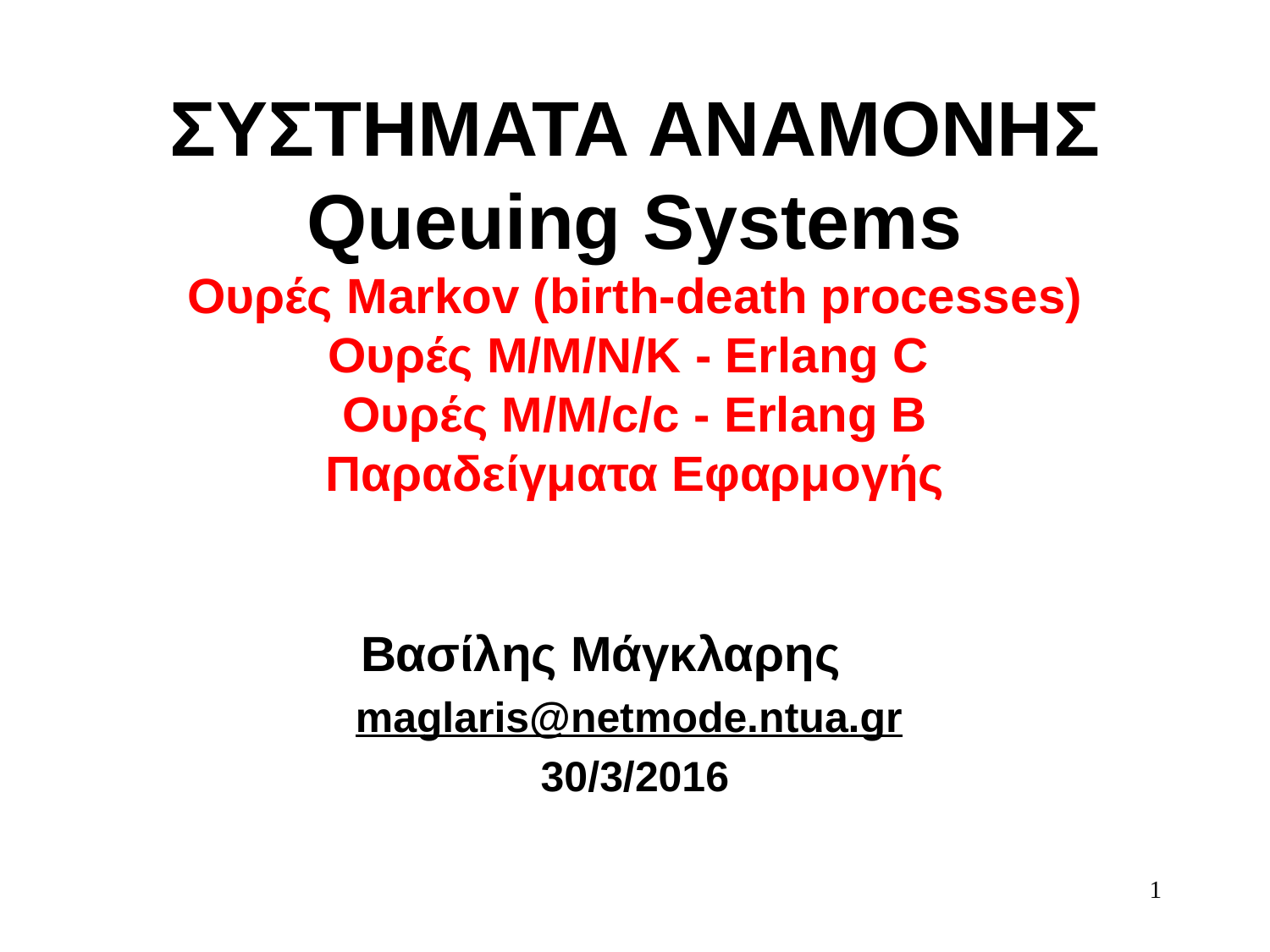

# ΣΥΣΤΗΜΑΤΑ ΑΝΑΜΟΝΗΣ Queuing Systems Ουρές Markov (birth-death processes) Ουρές Μ/Μ/N/K - Erlang C Ουρές M/M/c/c - Erlang B Παραδείγματα Εφαρμογής
Βασίλης Μάγκλαρης
maglaris@netmode.ntua.gr
30/3/2016
1